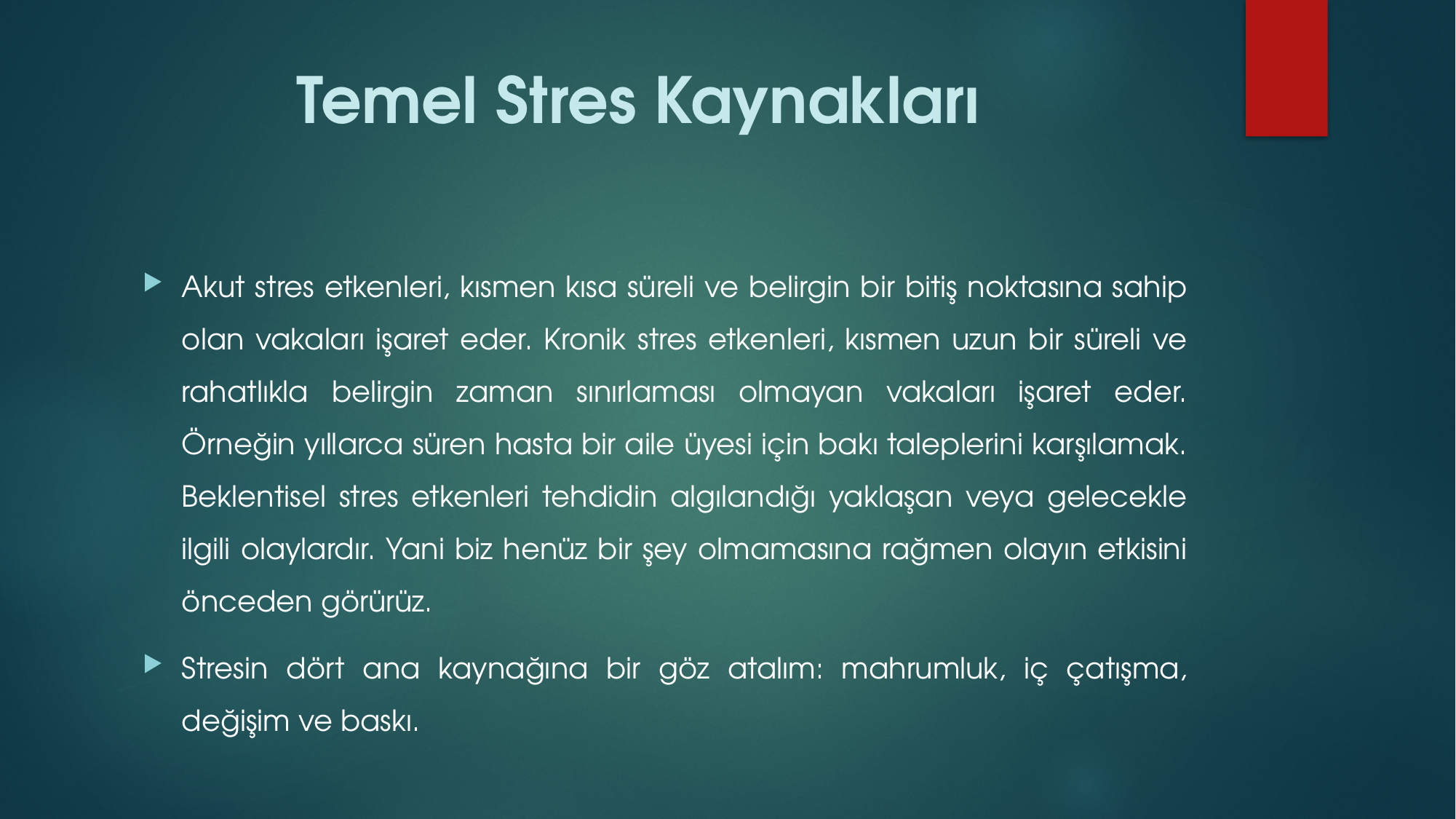

# Temel Stres Kaynakları
Akut stres etkenleri, kısmen kısa süreli ve belirgin bir bitiş noktasına sahip olan vakaları işaret eder. Kronik stres etkenleri, kısmen uzun bir süreli ve rahatlıkla belirgin zaman sınırlaması olmayan vakaları işaret eder. Örneğin yıllarca süren hasta bir aile üyesi için bakı taleplerini karşılamak. Beklentisel stres etkenleri tehdidin algılandığı yaklaşan veya gelecekle ilgili olaylardır. Yani biz henüz bir şey olmamasına rağmen olayın etkisini önceden görürüz.
Stresin dört ana kaynağına bir göz atalım: mahrumluk, iç çatışma, değişim ve baskı.